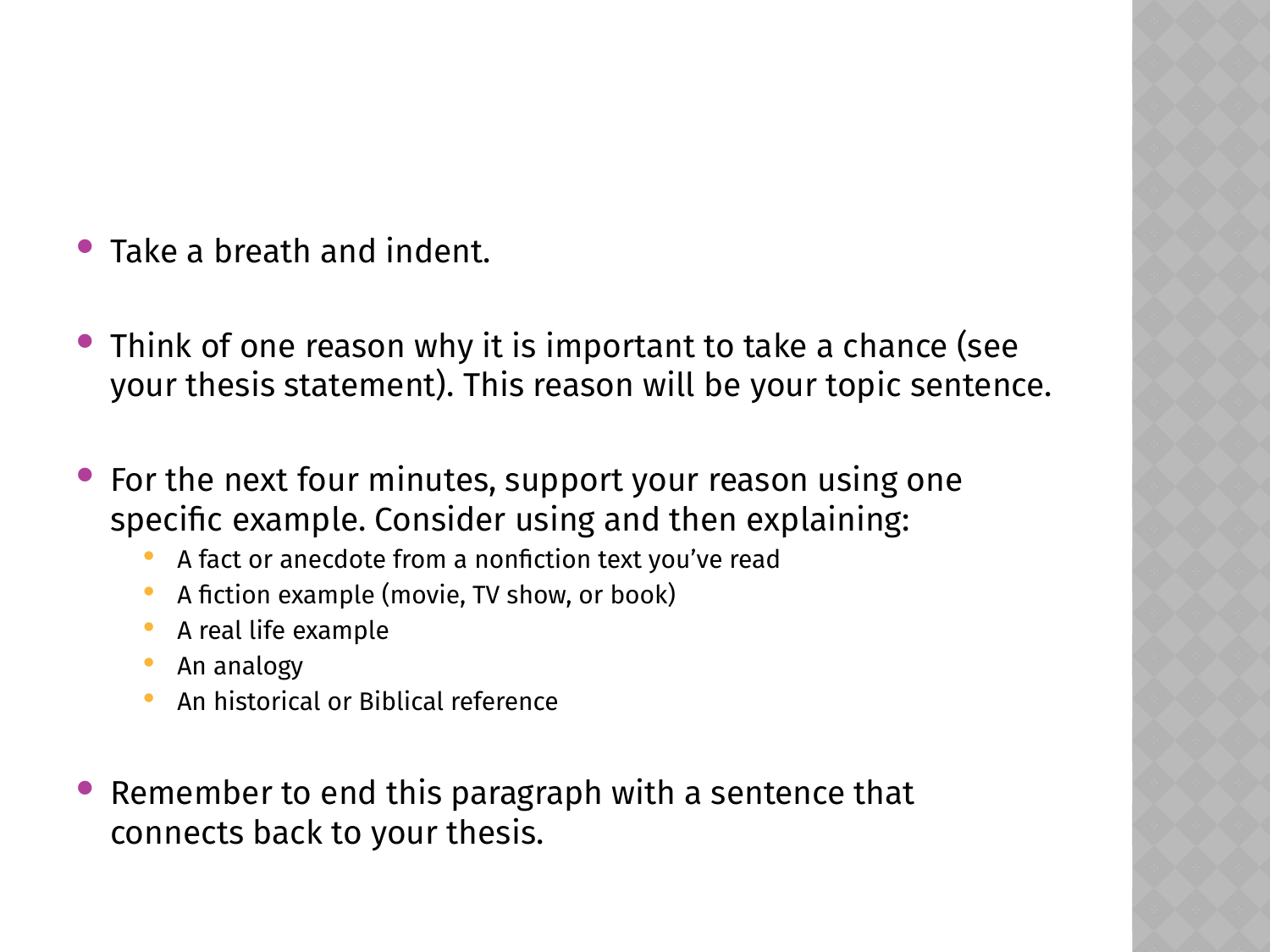

#
Take a breath and indent.

Think of one reason why it is important to take a chance (see your thesis statement). This reason will be your topic sentence.

For the next four minutes, support your reason using one specific example. Consider using and then explaining:
A fact or anecdote from a nonfiction text you’ve read
A fiction example (movie, TV show, or book)
A real life example
An analogy
An historical or Biblical reference

Remember to end this paragraph with a sentence that connects back to your thesis.